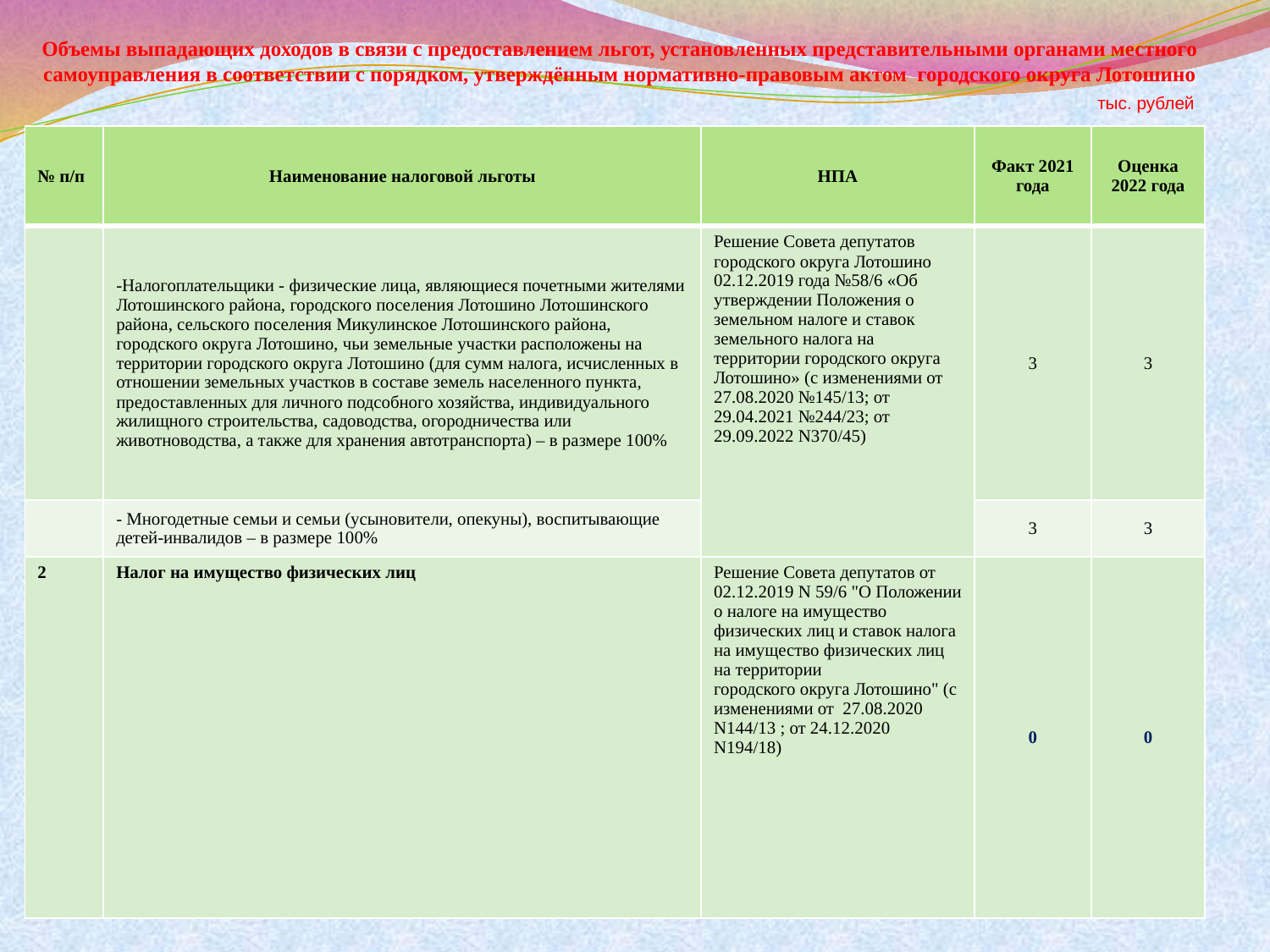

# Объемы выпадающих доходов в связи с предоставлением льгот, установленных представительными органами местного самоуправления в соответствии с порядком, утверждённым нормативно-правовым актом  городского округа Лотошино
тыс. рублей
| № п/п | Наименование налоговой льготы | НПА | Факт 2021 года | Оценка 2022 года |
| --- | --- | --- | --- | --- |
|  | -Налогоплательщики - физические лица, являющиеся почетными жителями Лотошинского района, городского поселения Лотошино Лотошинского района, сельского поселения Микулинское Лотошинского района, городского округа Лотошино, чьи земельные участки расположены на территории городского округа Лотошино (для сумм налога, исчисленных в отношении земельных участков в составе земель населенного пункта, предоставленных для личного подсобного хозяйства, индивидуального жилищного строительства, садоводства, огородничества или животноводства, а также для хранения автотранспорта) – в размере 100% | Решение Совета депутатов городского округа Лотошино 02.12.2019 года №58/6 «Об утверждении Положения о земельном налоге и ставок земельного налога на территории городского округа Лотошино» (с изменениями от 27.08.2020 №145/13; от 29.04.2021 №244/23; от 29.09.2022 N370/45) | 3 | 3 |
|  | - Многодетные семьи и семьи (усыновители, опекуны), воспитывающие детей-инвалидов – в размере 100% |  | 3 | 3 |
| 2 | Налог на имущество физических лиц | Решение Совета депутатов от 02.12.2019 N 59/6 "О Положении о налоге на имущество физических лиц и ставок налога на имущество физических лиц на территории городского округа Лотошино" (с изменениями от 27.08.2020 N144/13 ; от 24.12.2020 N194/18) | 0 | 0 |